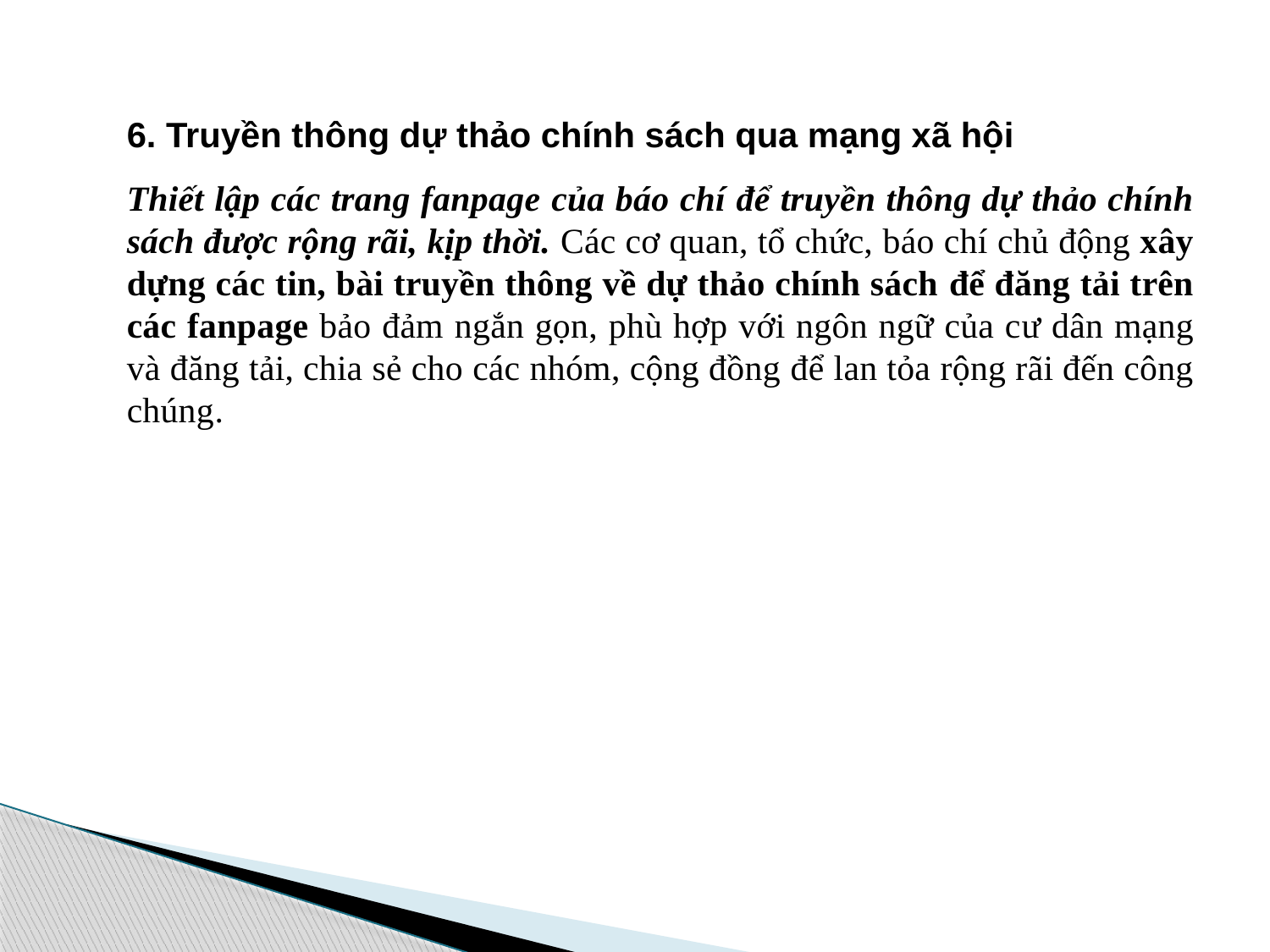

6. Truyền thông dự thảo chính sách qua mạng xã hội
Thiết lập các trang fanpage của báo chí để truyền thông dự thảo chính sách được rộng rãi, kịp thời. Các cơ quan, tổ chức, báo chí chủ động xây dựng các tin, bài truyền thông về dự thảo chính sách để đăng tải trên các fanpage bảo đảm ngắn gọn, phù hợp với ngôn ngữ của cư dân mạng và đăng tải, chia sẻ cho các nhóm, cộng đồng để lan tỏa rộng rãi đến công chúng.